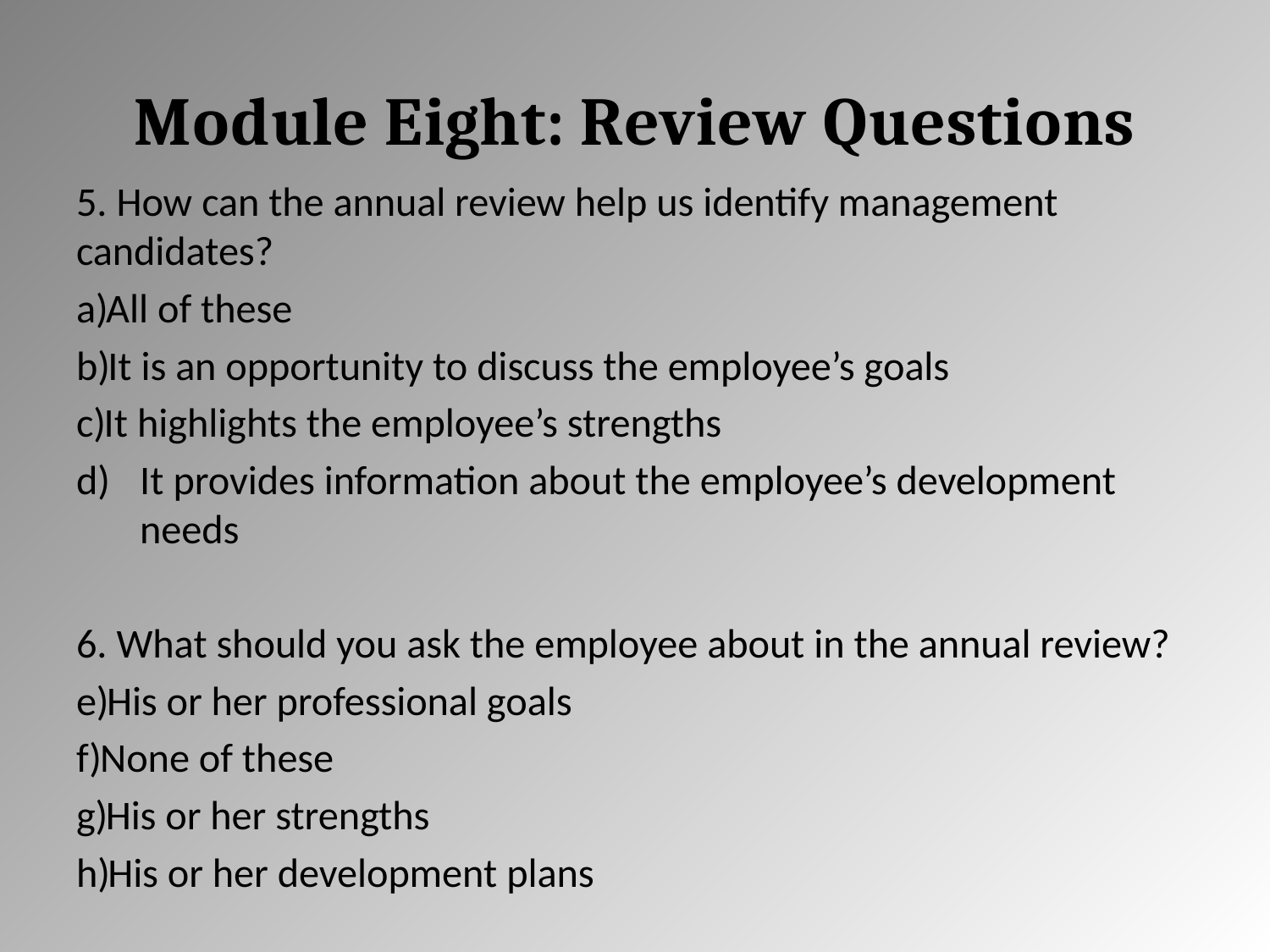

# Module Eight: Review Questions
5. How can the annual review help us identify management candidates?
All of these
It is an opportunity to discuss the employee’s goals
It highlights the employee’s strengths
It provides information about the employee’s development needs

6. What should you ask the employee about in the annual review?
His or her professional goals
None of these
His or her strengths
His or her development plans